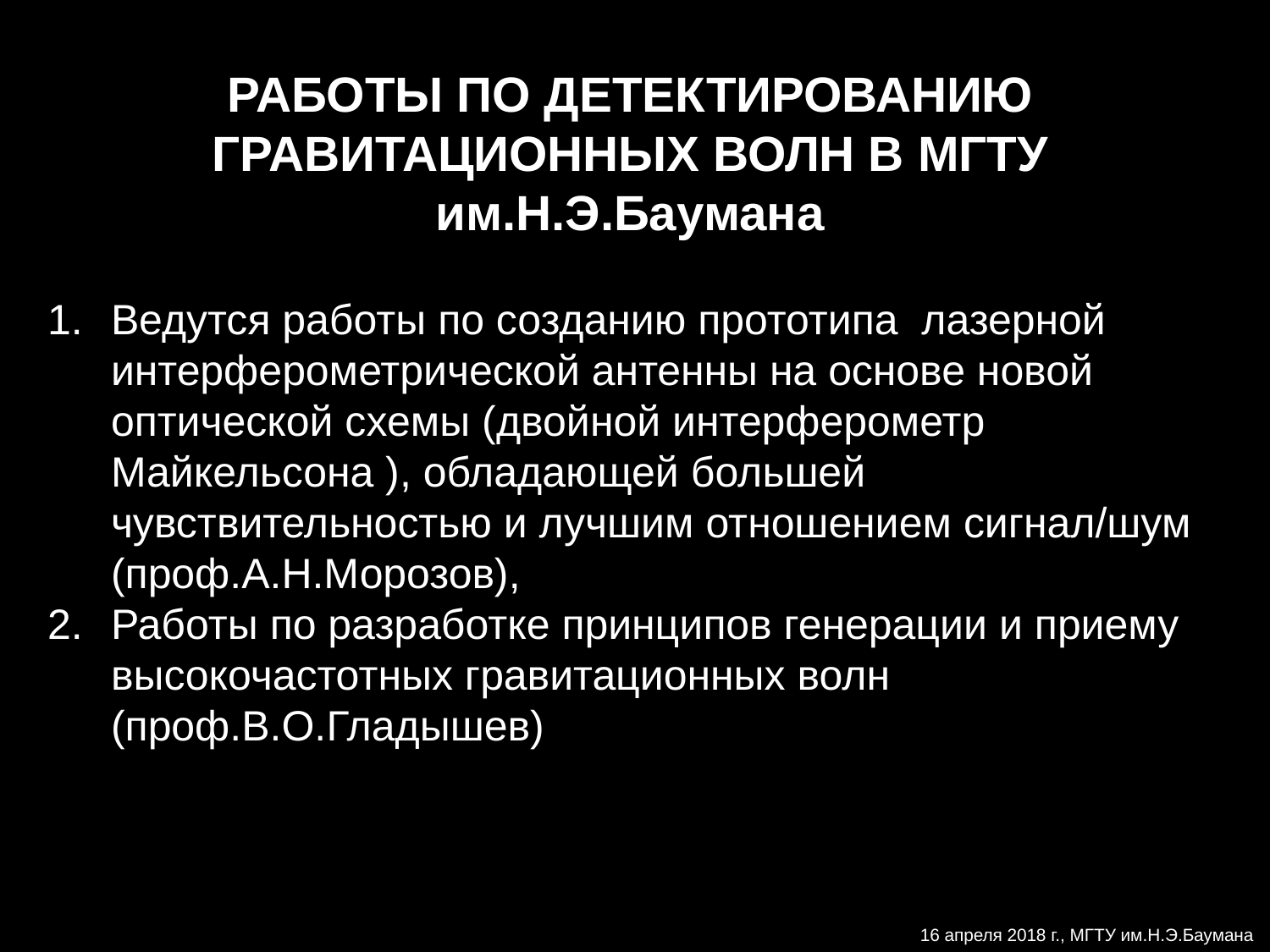

РАБОТЫ ПО ДЕТЕКТИРОВАНИЮ ГРАВИТАЦИОННЫХ ВОЛН В МГТУ им.Н.Э.Баумана
Ведутся работы по созданию прототипа  лазерной интерферометрической антенны на основе новой оптической схемы (двойной интерферометр Майкельсона ), обладающей большей чувствительностью и лучшим отношением сигнал/шум (проф.А.Н.Морозов),
Работы по разработке принципов генерации и приему высокочастотных гравитационных волн (проф.В.О.Гладышев)
29 Февраля 2016г. ИОФАН
16 апреля 2018 г., МГТУ им.Н.Э.Баумана